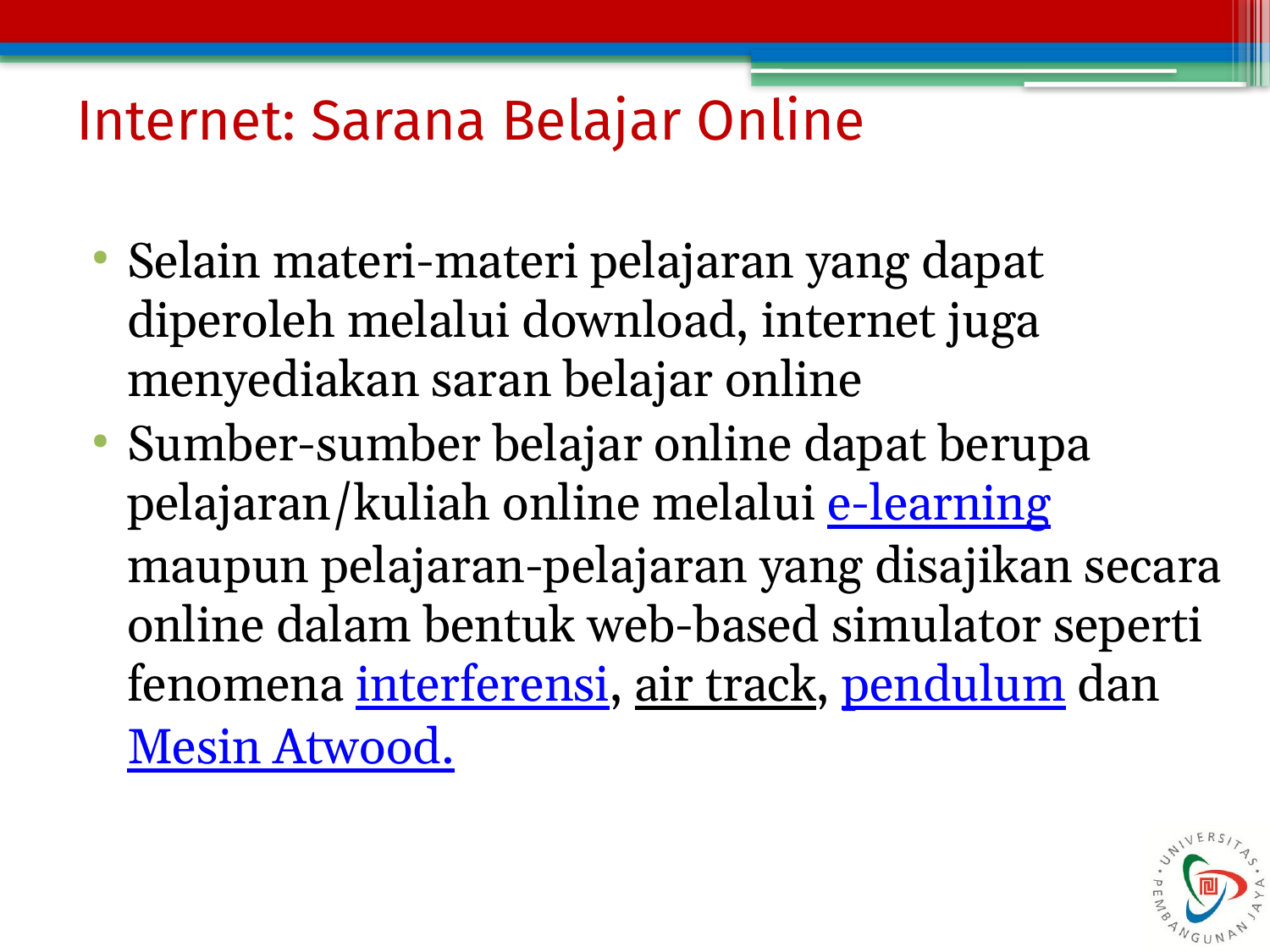

# Internet: Sarana Belajar Online
Selain materi-materi pelajaran yang dapat diperoleh melalui download, internet juga menyediakan saran belajar online
Sumber-sumber belajar online dapat berupa pelajaran/kuliah online melalui e-learning maupun pelajaran-pelajaran yang disajikan secara online dalam bentuk web-based simulator seperti fenomena interferensi, air track, pendulum dan Mesin Atwood.